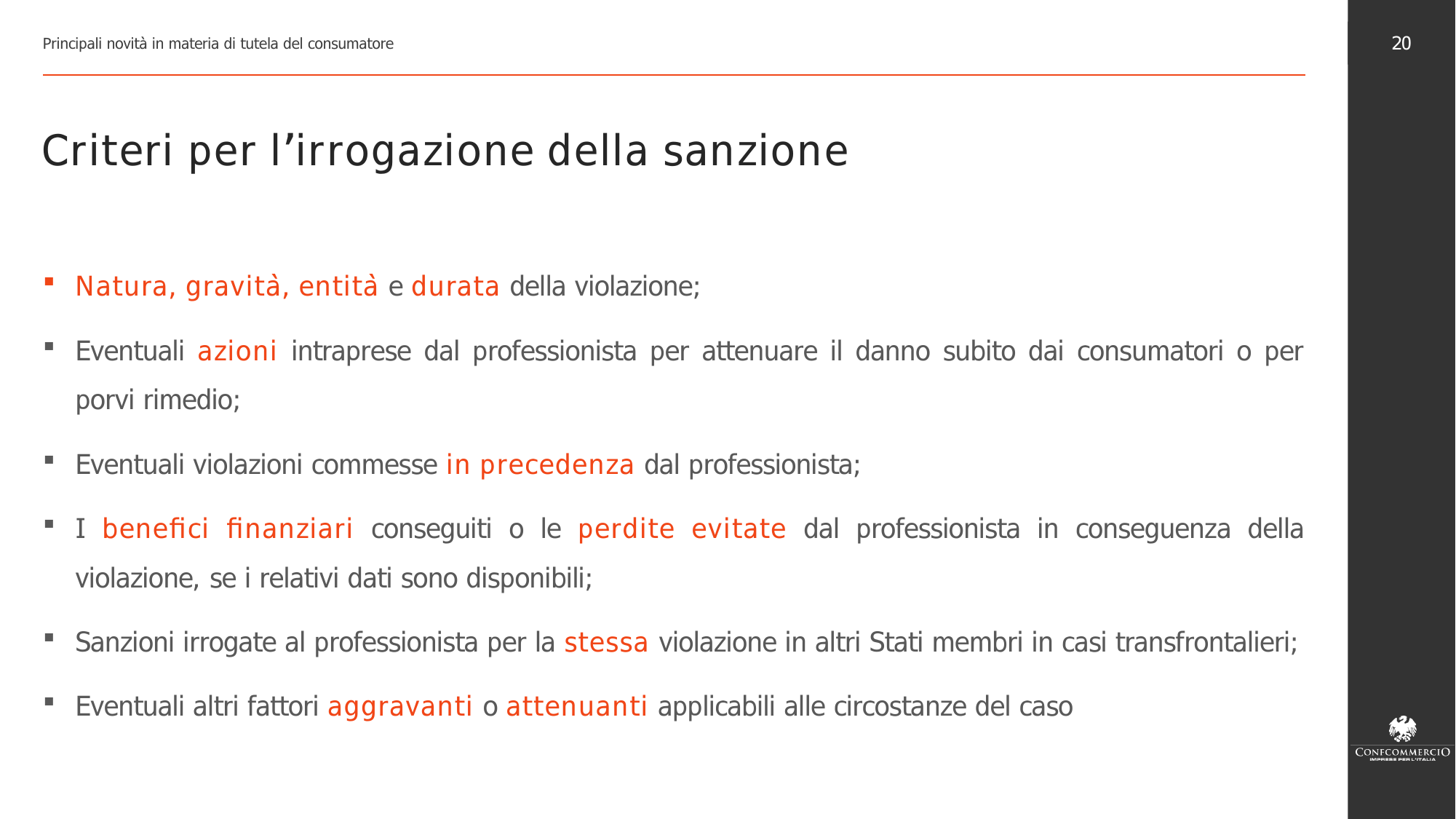

Principali novità in materia di tutela del consumatore
20
# Criteri per l’irrogazione della sanzione
Natura, gravità, entità e durata della violazione;
Eventuali azioni intraprese dal professionista per attenuare il danno subito dai consumatori o per porvi rimedio;
Eventuali violazioni commesse in precedenza dal professionista;
I benefici finanziari conseguiti o le perdite evitate dal professionista in conseguenza della violazione, se i relativi dati sono disponibili;
Sanzioni irrogate al professionista per la stessa violazione in altri Stati membri in casi transfrontalieri;
Eventuali altri fattori aggravanti o attenuanti applicabili alle circostanze del caso